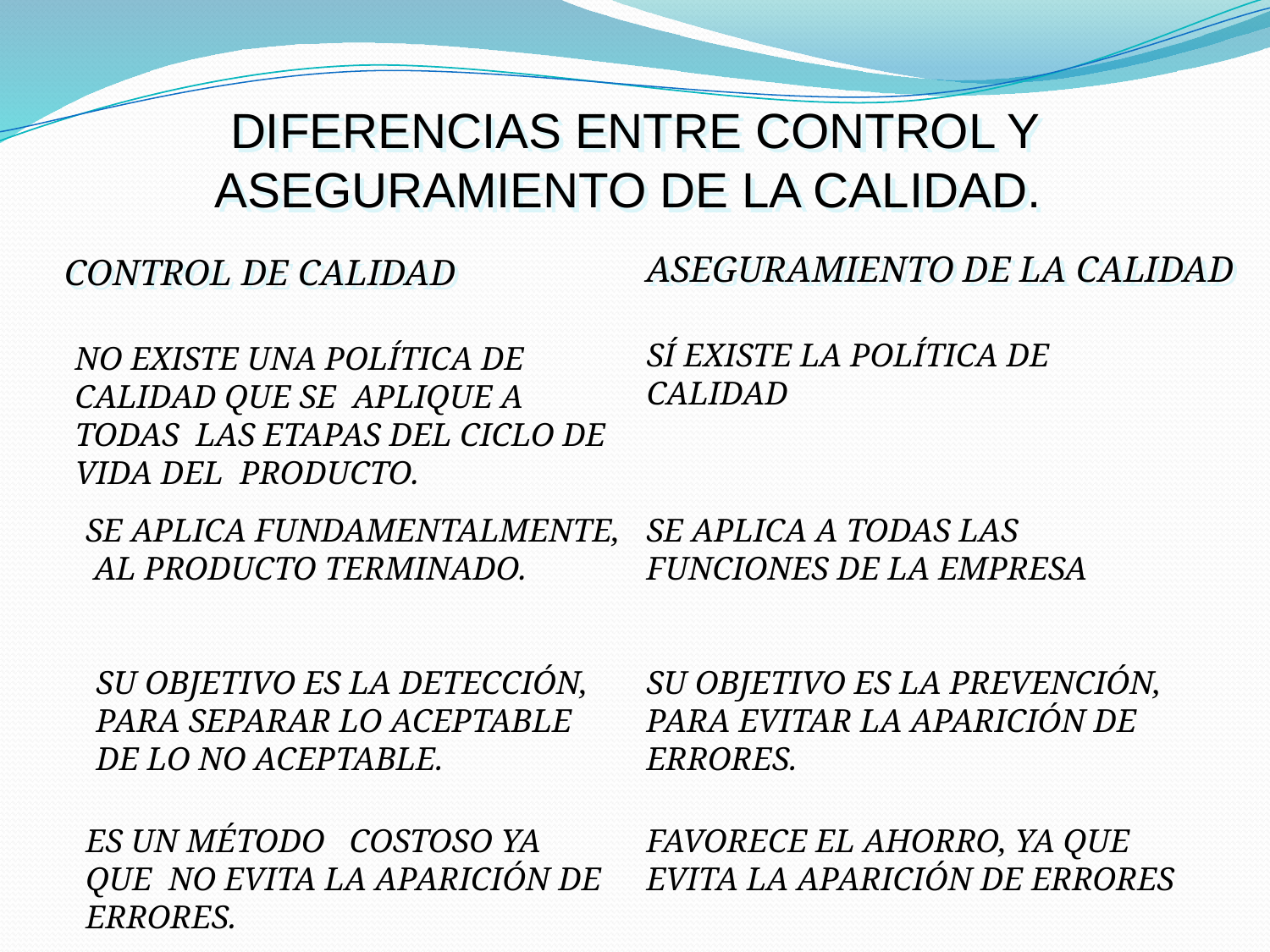

DIFERENCIAS ENTRE CONTROL Y ASEGURAMIENTO DE LA CALIDAD.
ASEGURAMIENTO DE LA CALIDAD
CONTROL DE CALIDAD
SÍ EXISTE LA POLÍTICA DE CALIDAD
NO EXISTE UNA POLÍTICA DE   CALIDAD QUE SE  APLIQUE A TODAS  LAS ETAPAS DEL CICLO DE VIDA DEL  PRODUCTO.
SE APLICA A TODAS LAS FUNCIONES DE LA EMPRESA
SE APLICA FUNDAMENTALMENTE,  AL PRODUCTO TERMINADO.
SU OBJETIVO ES LA DETECCIÓN,  PARA SEPARAR LO ACEPTABLE DE LO NO ACEPTABLE.
SU OBJETIVO ES LA PREVENCIÓN, PARA EVITAR LA APARICIÓN DE ERRORES.
ES UN MÉTODO   COSTOSO YA  QUE  NO EVITA LA APARICIÓN DE ERRORES.
FAVORECE EL AHORRO, YA QUE EVITA LA APARICIÓN DE ERRORES